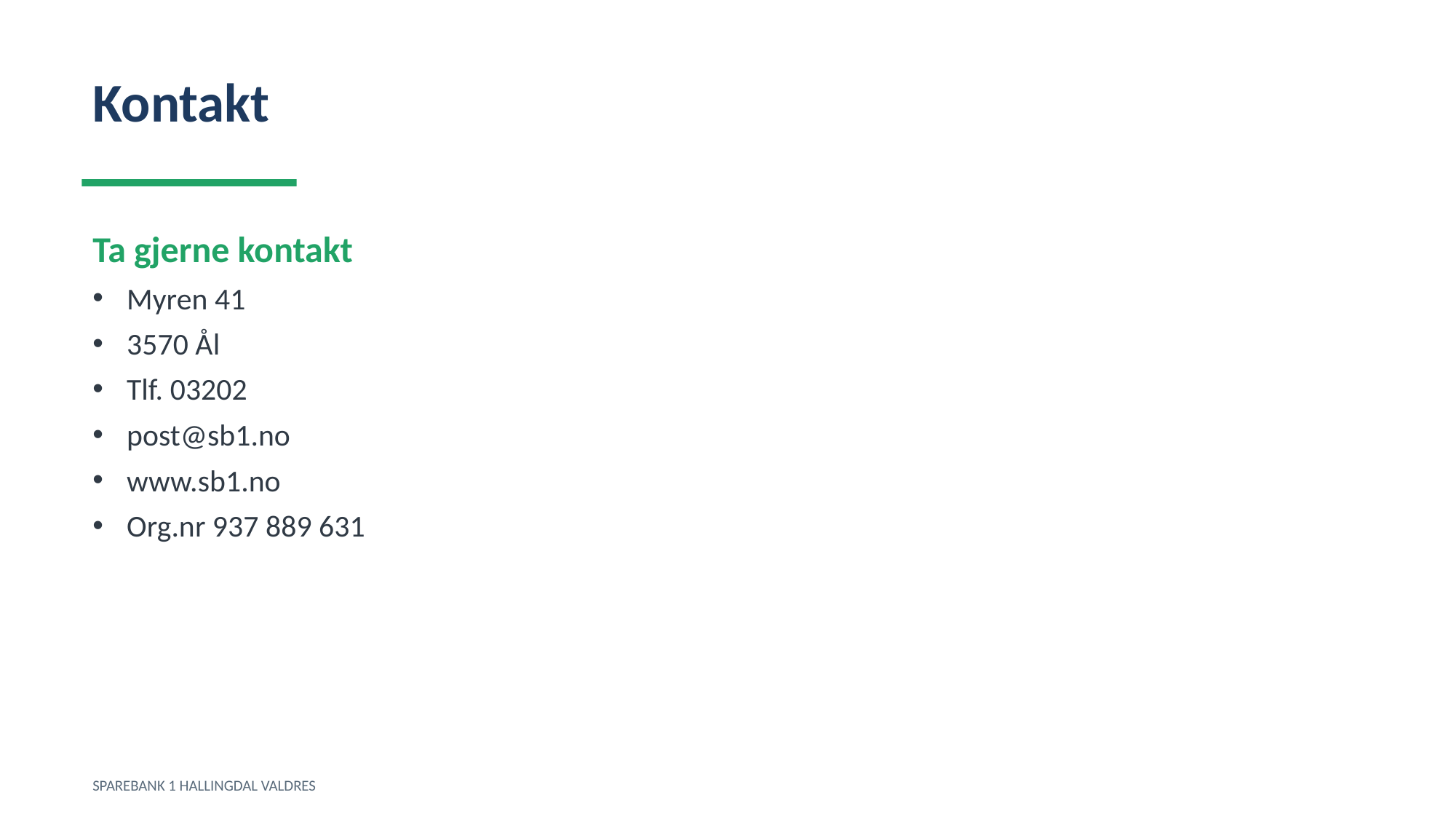

Kontakt

Ta gjerne kontakt
Myren 41
3570 Ål
Tlf. 03202
post@sb1.no
www.sb1.no
Org.nr 937 889 631
SPAREBANK 1 HALLINGDAL VALDRES